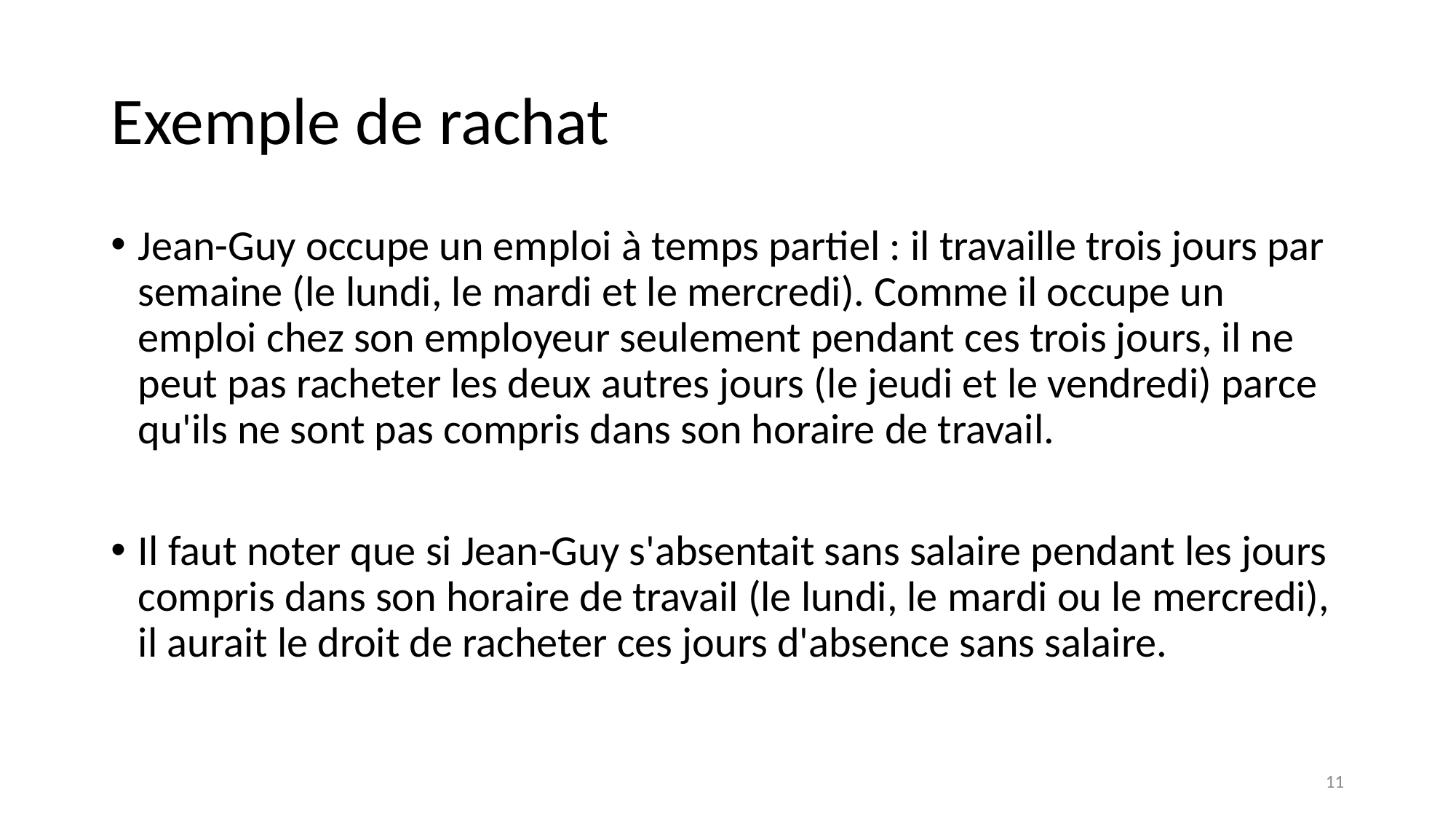

# Exemple de rachat
Jean-Guy occupe un emploi à temps partiel : il travaille trois jours par semaine (le lundi, le mardi et le mercredi). Comme il occupe un emploi chez son employeur seulement pendant ces trois jours, il ne peut pas racheter les deux autres jours (le jeudi et le vendredi) parce qu'ils ne sont pas compris dans son horaire de travail.

Il faut noter que si Jean-Guy s'absentait sans salaire pendant les jours compris dans son horaire de travail (le lundi, le mardi ou le mercredi), il aurait le droit de racheter ces jours d'absence sans salaire.
11